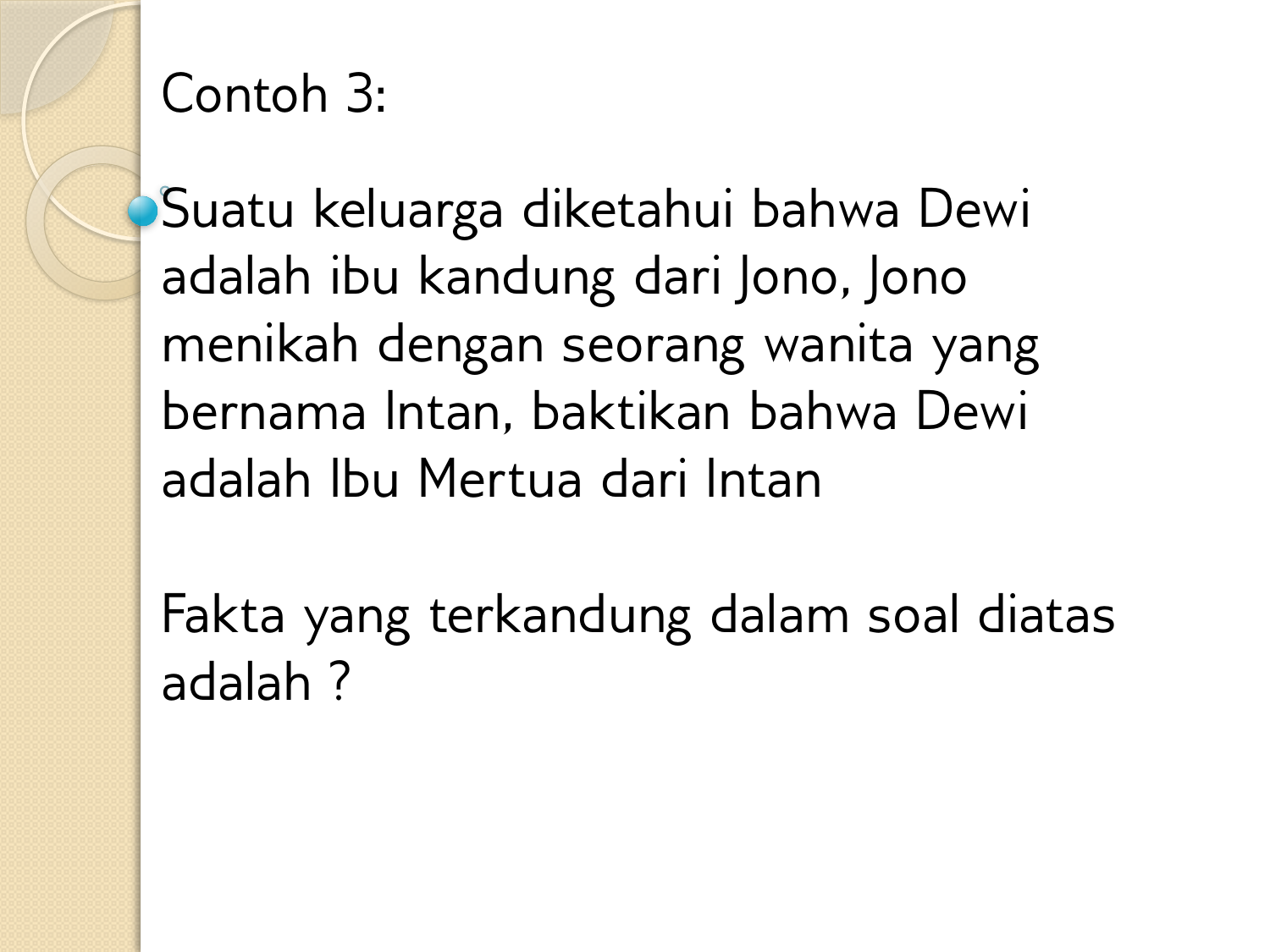

Contoh 3:
Suatu keluarga diketahui bahwa Dewi adalah ibu kandung dari Jono, Jono menikah dengan seorang wanita yang bernama Intan, baktikan bahwa Dewi adalah Ibu Mertua dari Intan

Fakta yang terkandung dalam soal diatas adalah ?